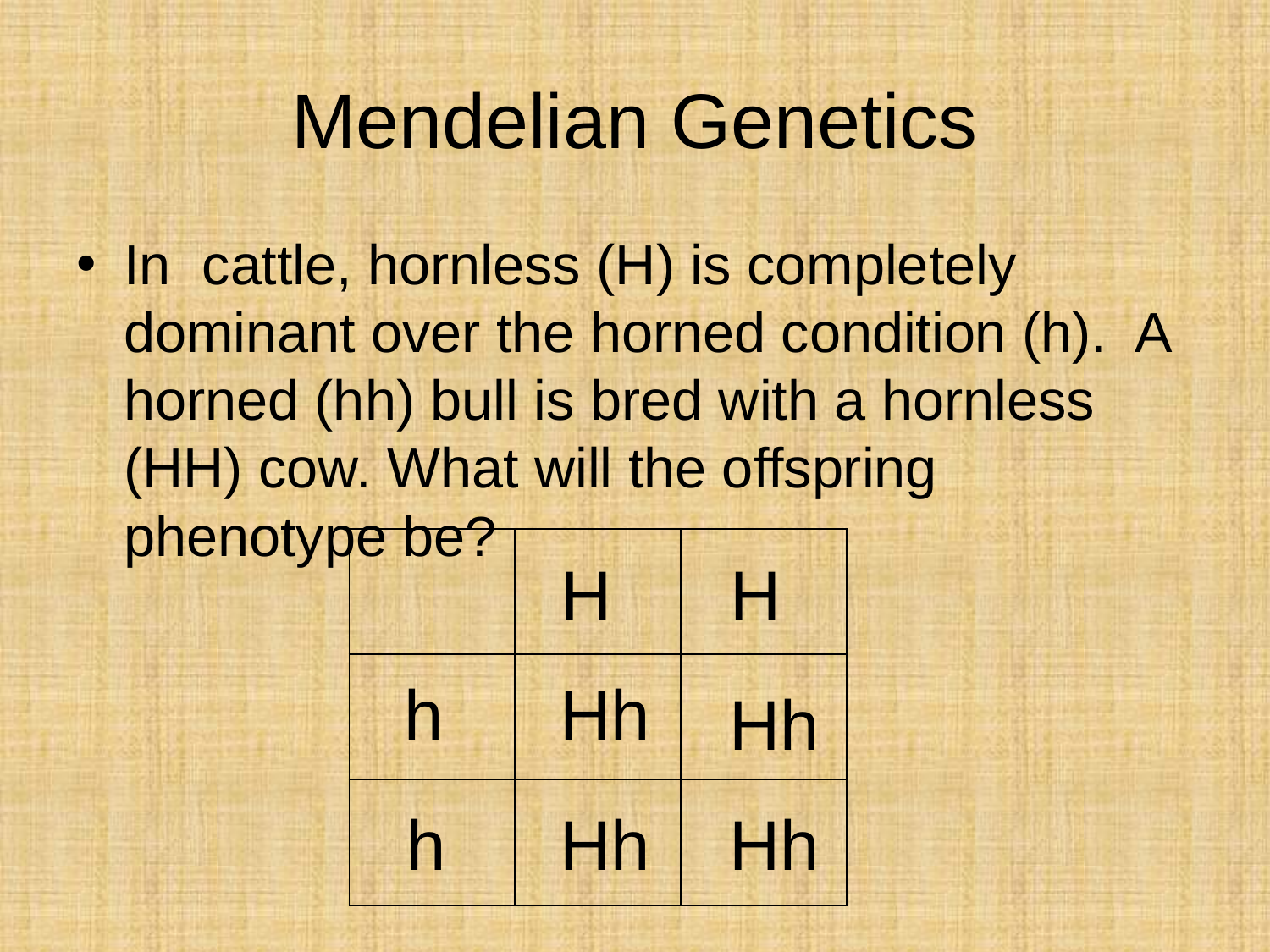

# Mendelian Genetics
In  cattle, hornless (H) is completely dominant over the horned condition (h).  A horned (hh) bull is bred with a hornless (HH) cow. What will the offspring phenotype be?
|  |  |  |
| --- | --- | --- |
|  |  |  |
|  |  |  |
H
H
h
Hh
Hh
h
Hh
Hh